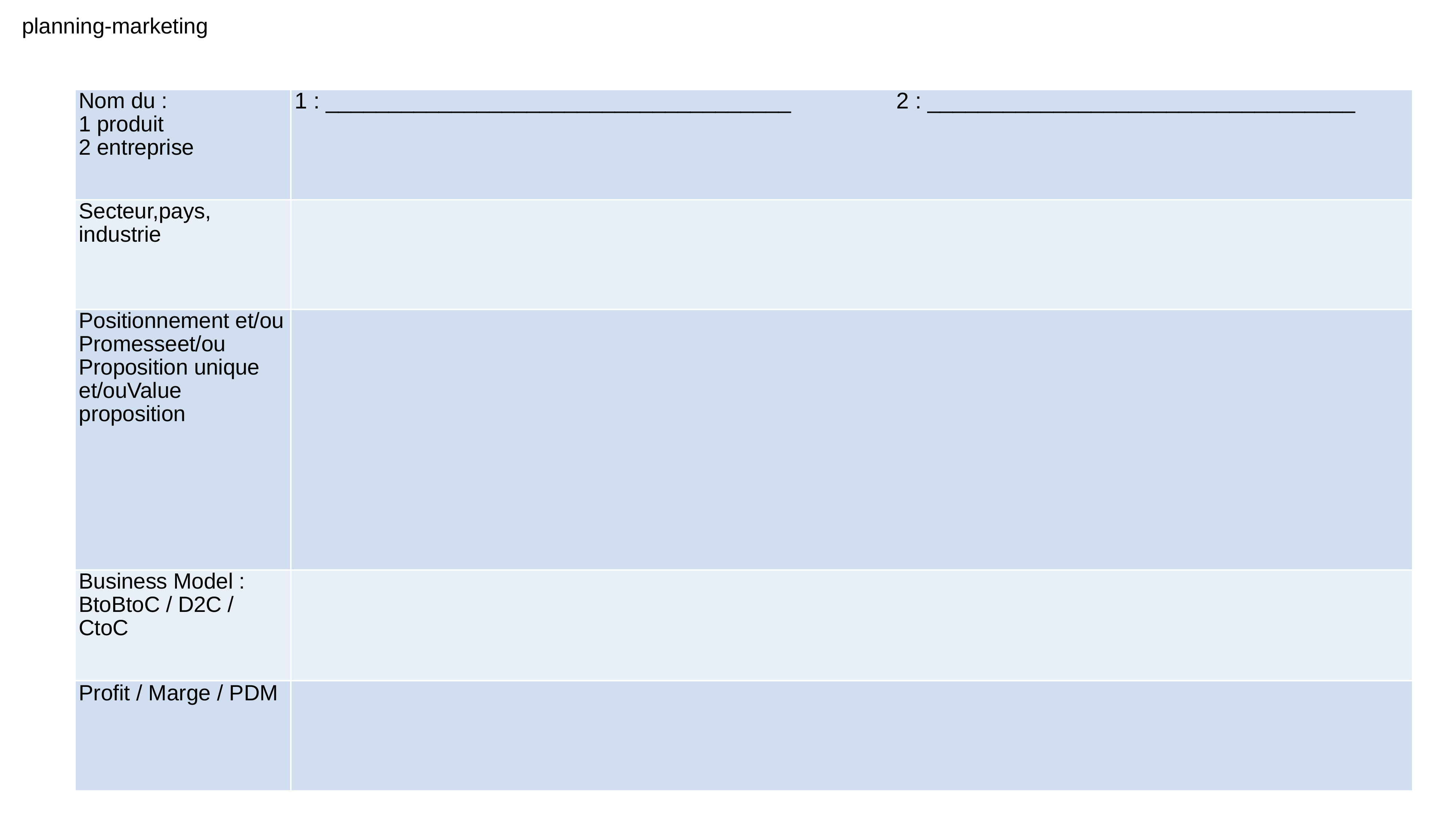

planning-marketing
| Nom du : 1 produit 2 entreprise | 1 : \_\_\_\_\_\_\_\_\_\_\_\_\_\_\_\_\_\_\_\_\_\_\_\_\_\_\_\_\_\_\_\_\_\_\_\_\_ 2 : \_\_\_\_\_\_\_\_\_\_\_\_\_\_\_\_\_\_\_\_\_\_\_\_\_\_\_\_\_\_\_\_\_\_ |
| --- | --- |
| Secteur, pays, industrie |  |
| Positionnement et/ou Promesse et/ou  Proposition unique et/ou Value proposition |  |
| Business Model : BtoBtoC / D2C / CtoC |  |
| Profit / Marge / PDM |  |